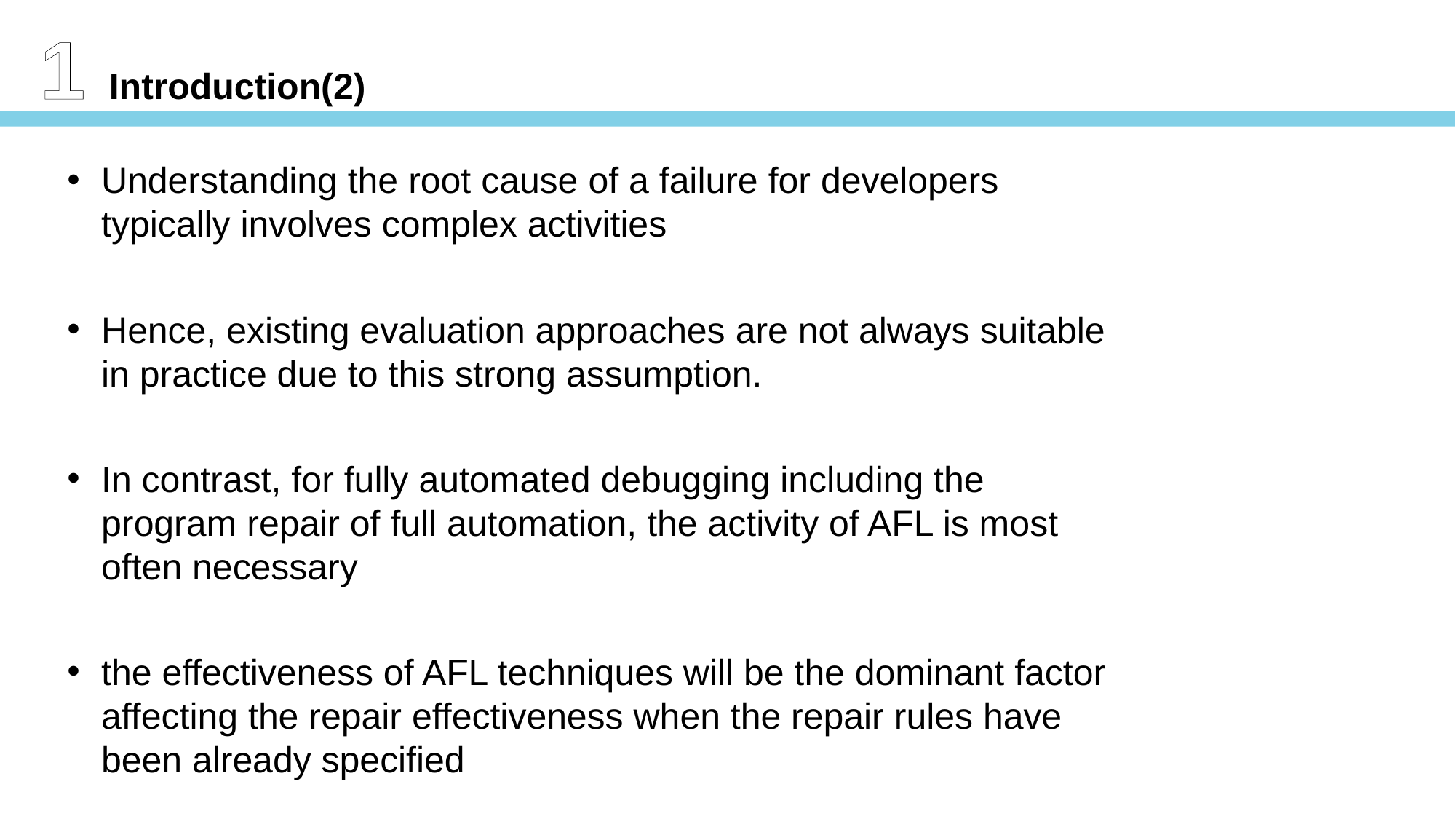

1     Introduction(2)

Understanding the root cause of a failure for developers typically involves complex activities

Hence, existing evaluation approaches are not always suitable in practice due to this strong assumption.

In contrast, for fully automated debugging including the program repair of full automation, the activity of AFL is most often necessary

the effectiveness of AFL techniques will be the dominant factor affecting the repair effectiveness when the repair rules have been already specified